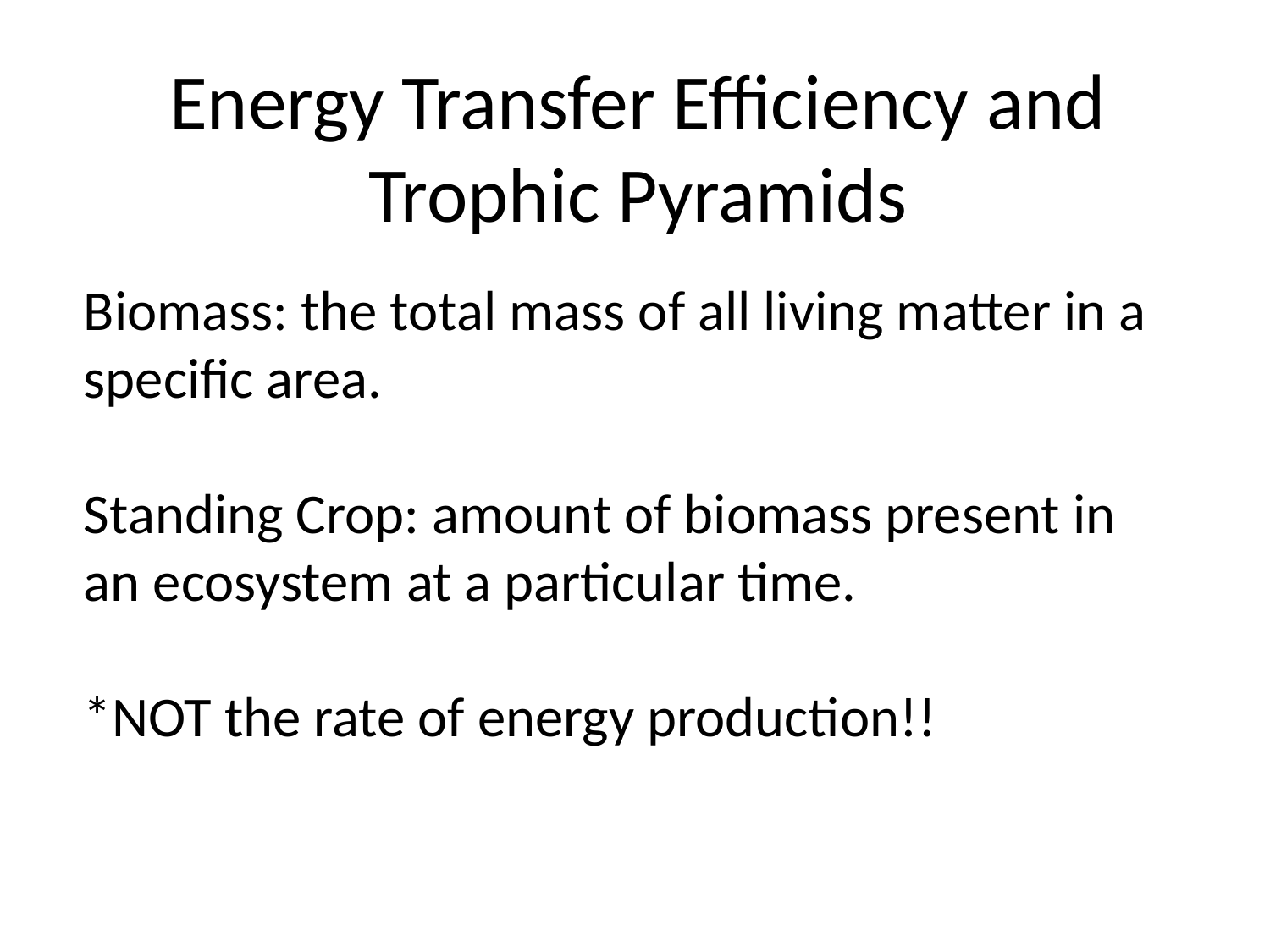

Energy Transfer Efficiency and Trophic Pyramids

Biomass: the total mass of all living matter in a specific area.

Standing Crop: amount of biomass present in an ecosystem at a particular time.

*NOT the rate of energy production!!